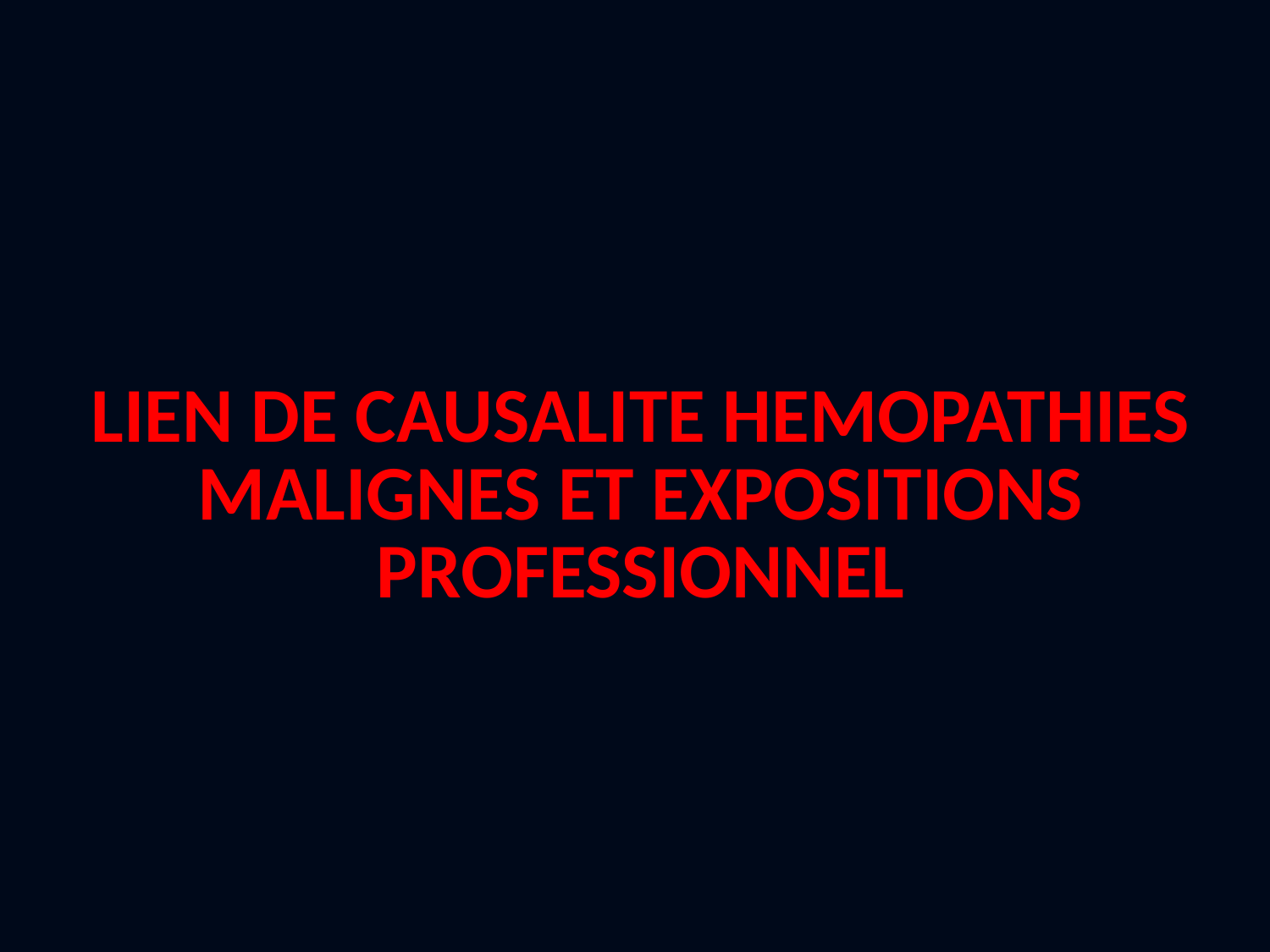

# LIEN DE CAUSALITE HEMOPATHIES MALIGNES ET EXPOSITIONS PROFESSIONNEL